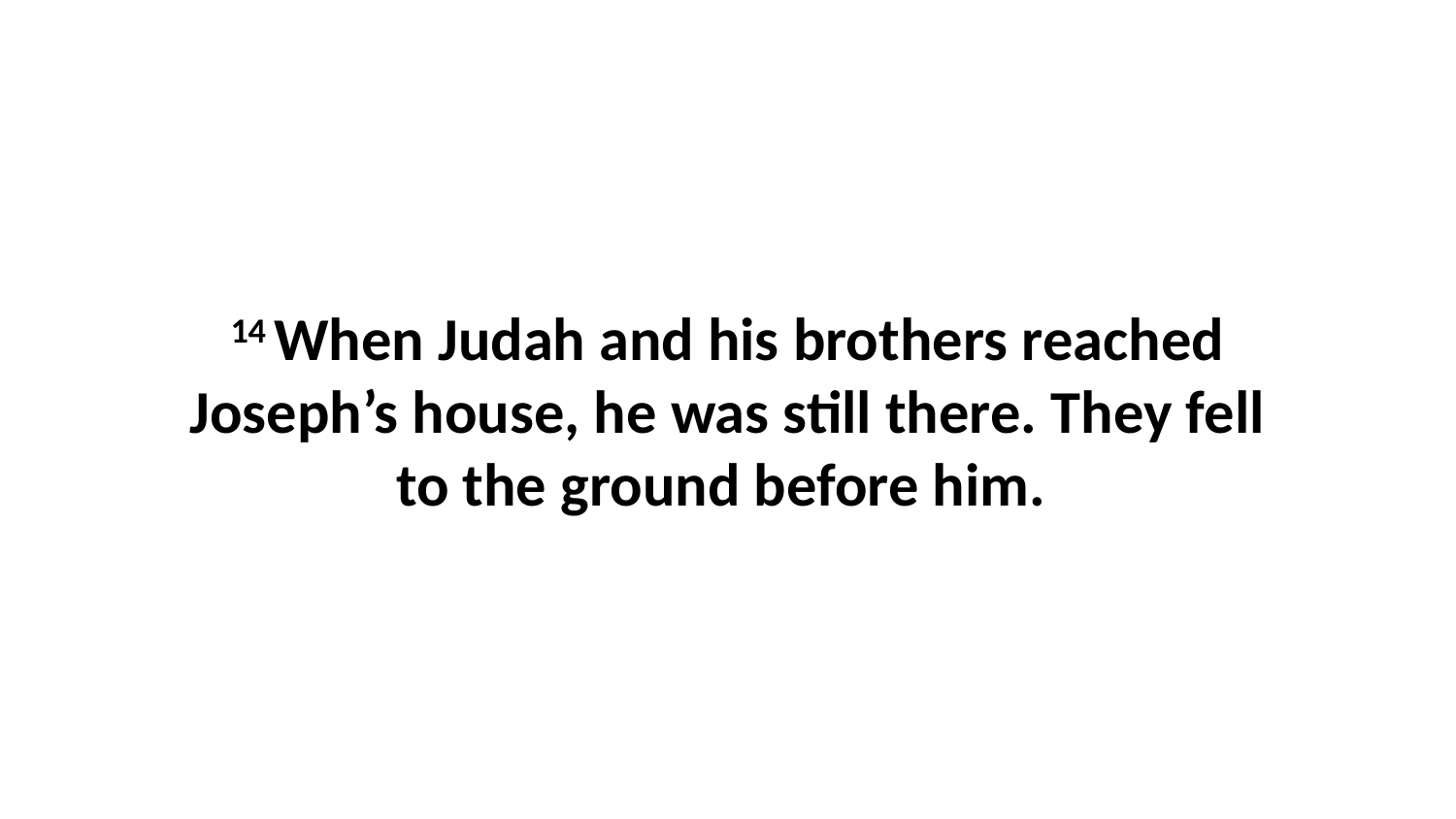

14 When Judah and his brothers reached Joseph’s house, he was still there. They fell to the ground before him.